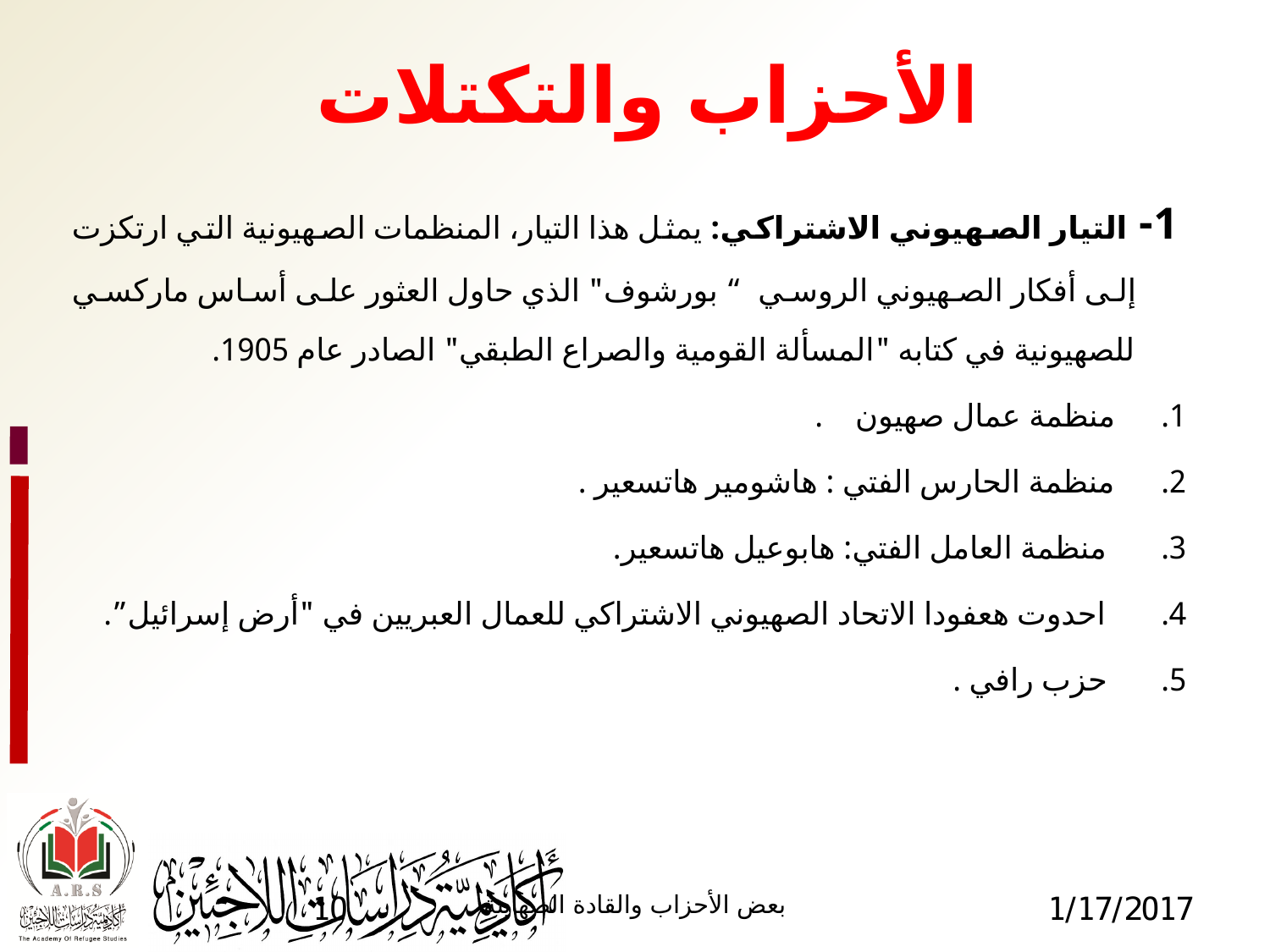

# الأحزاب والتكتلات
1- التيار الصهيوني الاشتراكي: يمثل هذا التيار، المنظمات الصهيونية التي ارتكزت إلى أفكار الصهيوني الروسي  “ بورشوف" الذي حاول العثور على أساس ماركسي للصهيونية في كتابه "المسألة القومية والصراع الطبقي" الصادر عام 1905.
منظمة عمال صهيون    .
منظمة الحارس الفتي : هاشومير هاتسعير .
 منظمة العامل الفتي: هابوعيل هاتسعير.
 احدوت هعفودا الاتحاد الصهيوني الاشتراكي للعمال العبريين في "أرض إسرائيل”.
 حزب رافي .

10
بعض الأحزاب والقادة الصهاينة
1/17/2017